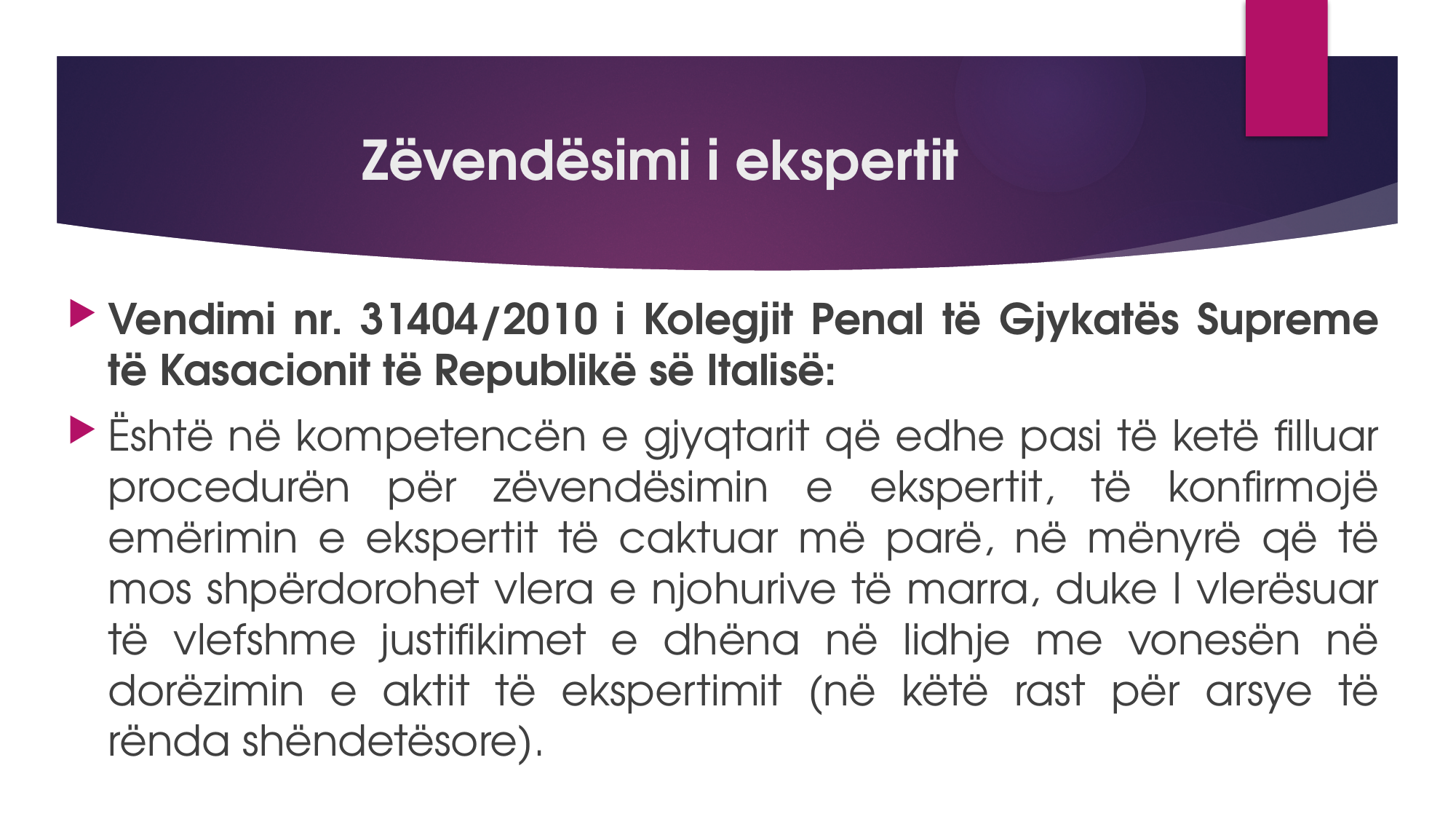

# Zëvendësimi i ekspertit
Vendimi nr. 31404/2010 i Kolegjit Penal të Gjykatës Supreme të Kasacionit të Republikë së Italisë:
Është në kompetencën e gjyqtarit që edhe pasi të ketë filluar procedurën për zëvendësimin e ekspertit, të konfirmojë emërimin e ekspertit të caktuar më parë, në mënyrë që të mos shpërdorohet vlera e njohurive të marra, duke I vlerësuar të vlefshme justifikimet e dhëna në lidhje me vonesën në dorëzimin e aktit të ekspertimit (në këtë rast për arsye të rënda shëndetësore).